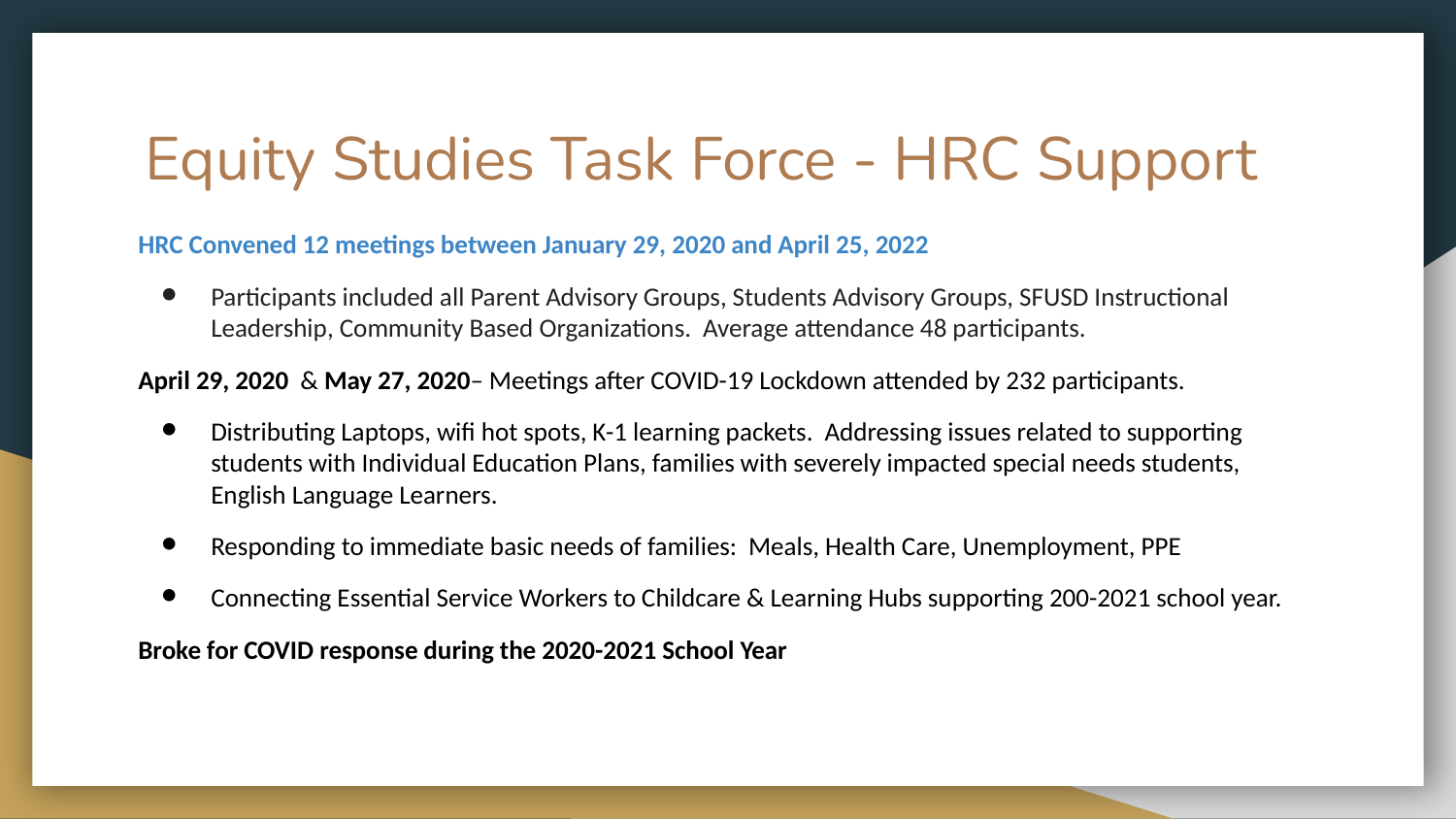

# Equity Studies Task Force - HRC Support
HRC Convened 12 meetings between January 29, 2020 and April 25, 2022
Participants included all Parent Advisory Groups, Students Advisory Groups, SFUSD Instructional Leadership, Community Based Organizations.  Average attendance 48 participants.
April 29, 2020  & May 27, 2020– Meetings after COVID-19 Lockdown attended by 232 participants.
Distributing Laptops, wifi hot spots, K-1 learning packets.  Addressing issues related to supporting students with Individual Education Plans, families with severely impacted special needs students, English Language Learners.
Responding to immediate basic needs of families:  Meals, Health Care, Unemployment, PPE
Connecting Essential Service Workers to Childcare & Learning Hubs supporting 200-2021 school year.
Broke for COVID response during the 2020-2021 School Year